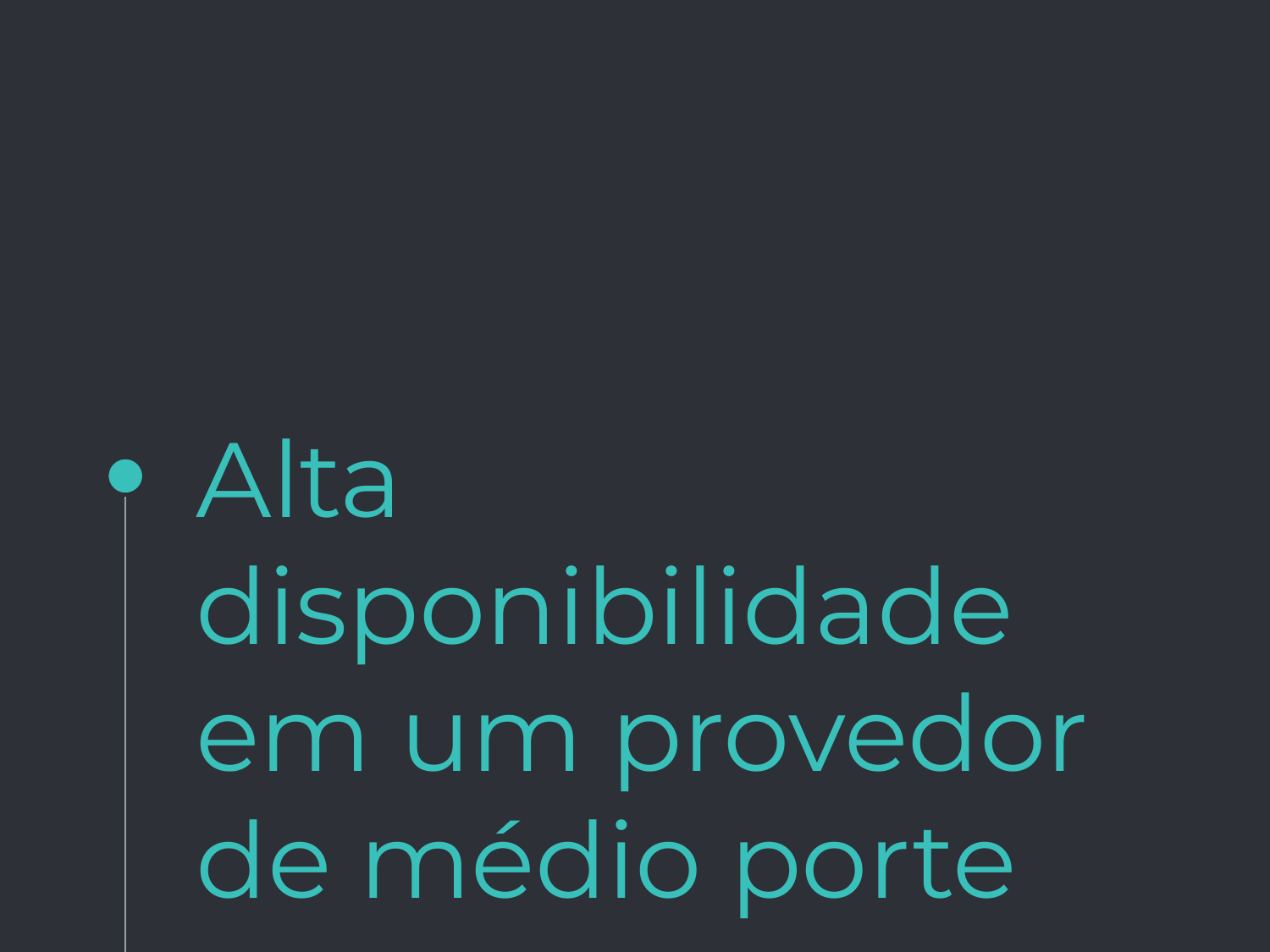

# Alta disponibilidade em um provedor de médio porte